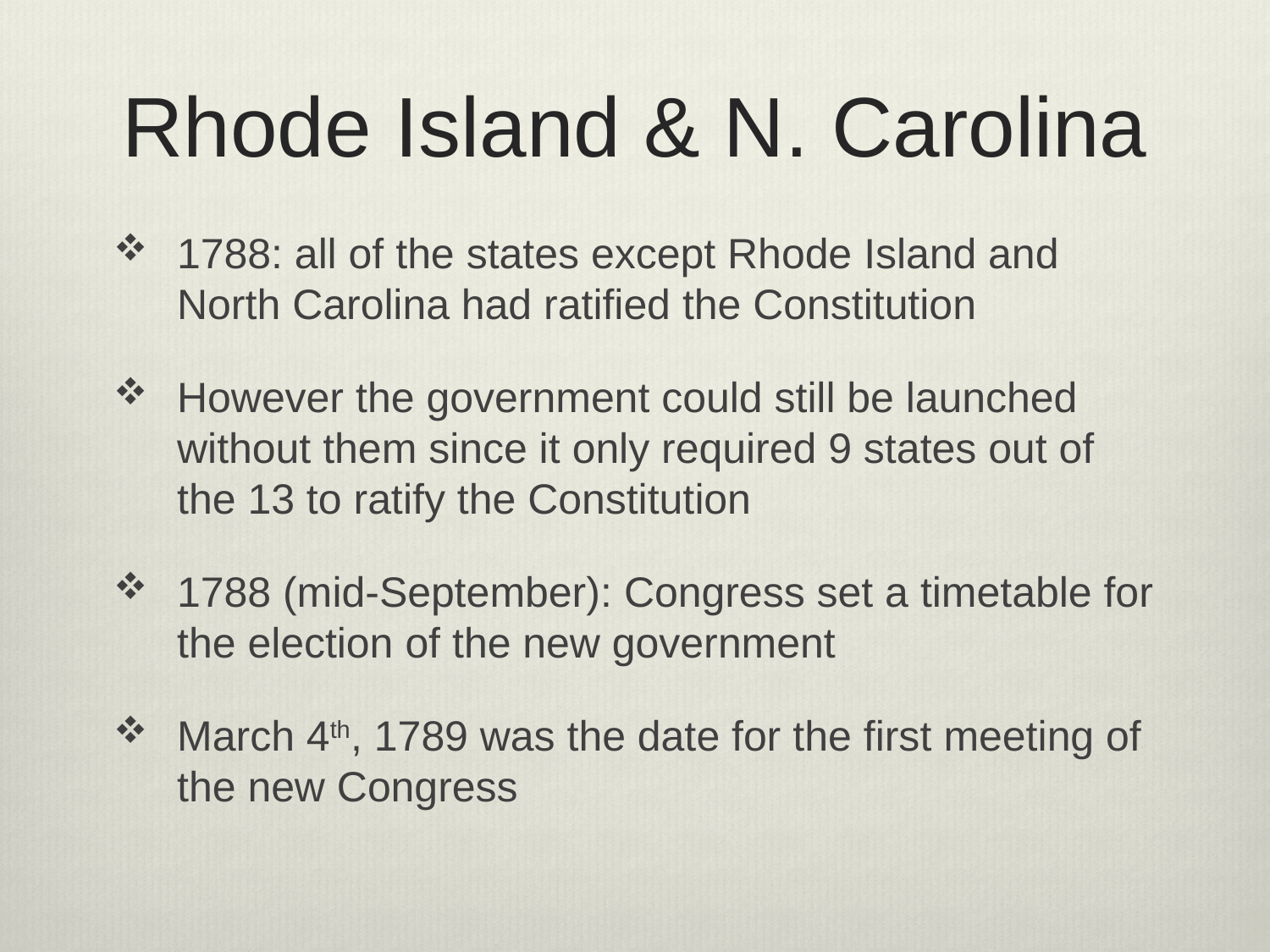

# Rhode Island & N. Carolina
1788: all of the states except Rhode Island and North Carolina had ratified the Constitution
However the government could still be launched without them since it only required 9 states out of the 13 to ratify the Constitution
1788 (mid-September): Congress set a timetable for the election of the new government
March 4th, 1789 was the date for the first meeting of the new Congress